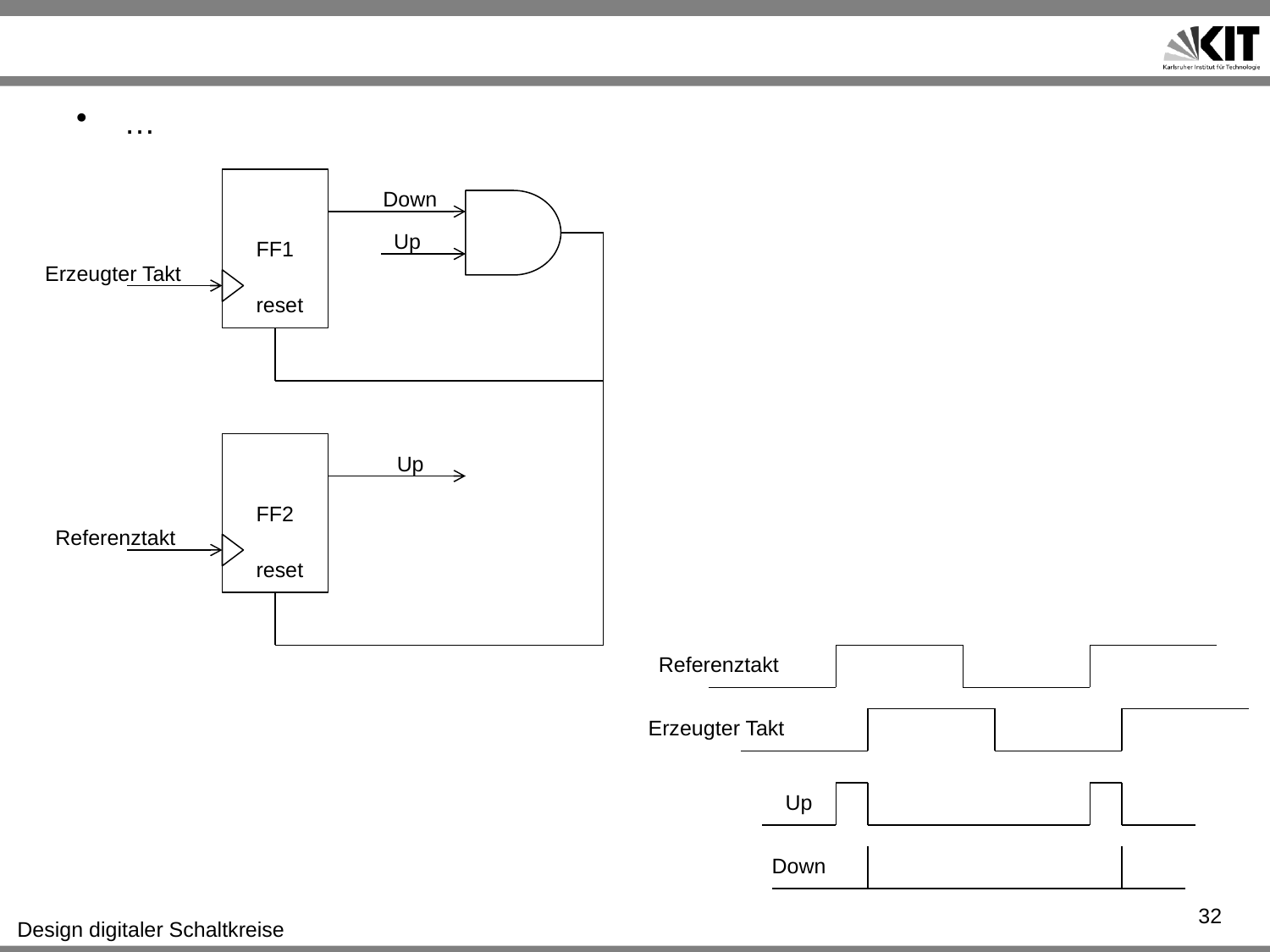

#
…
FF1
Down

Up
Erzeugter Takt

reset
FF2
Up
Referenztakt

reset
Referenztakt
Erzeugter Takt
Up
Down
32